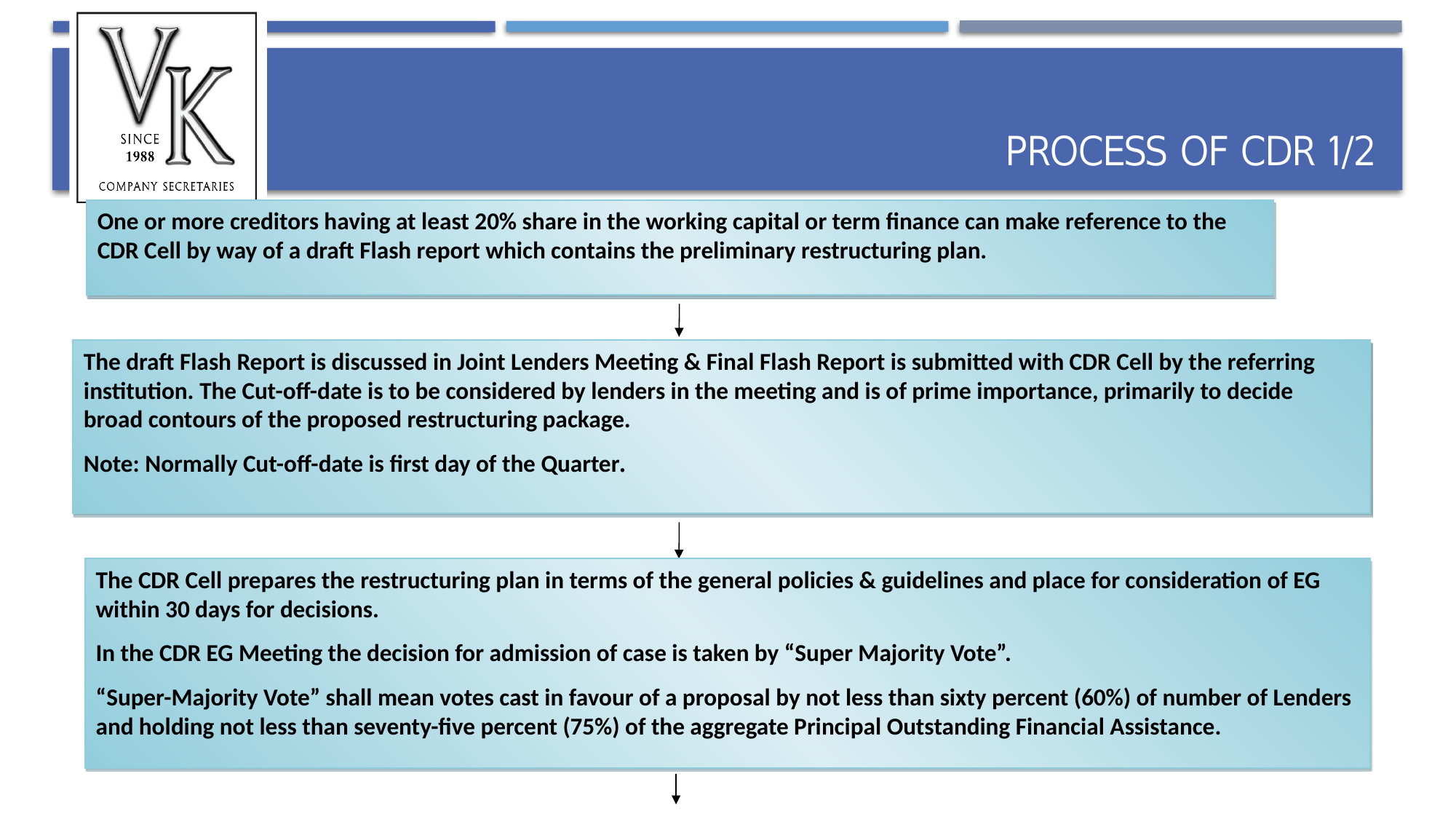

# Process of CDR 1/2
One or more creditors having at least 20% share in the working capital or term finance can make reference to the CDR Cell by way of a draft Flash report which contains the preliminary restructuring plan.

The draft Flash Report is discussed in Joint Lenders Meeting & Final Flash Report is submitted with CDR Cell by the referring institution. The Cut-off-date is to be considered by lenders in the meeting and is of prime importance, primarily to decide broad contours of the proposed restructuring package.
Note: Normally Cut-off-date is first day of the Quarter.

The CDR Cell prepares the restructuring plan in terms of the general policies & guidelines and place for consideration of EG within 30 days for decisions.
In the CDR EG Meeting the decision for admission of case is taken by “Super Majority Vote”.
“Super-Majority Vote” shall mean votes cast in favour of a proposal by not less than sixty percent (60%) of number of Lenders and holding not less than seventy-five percent (75%) of the aggregate Principal Outstanding Financial Assistance.